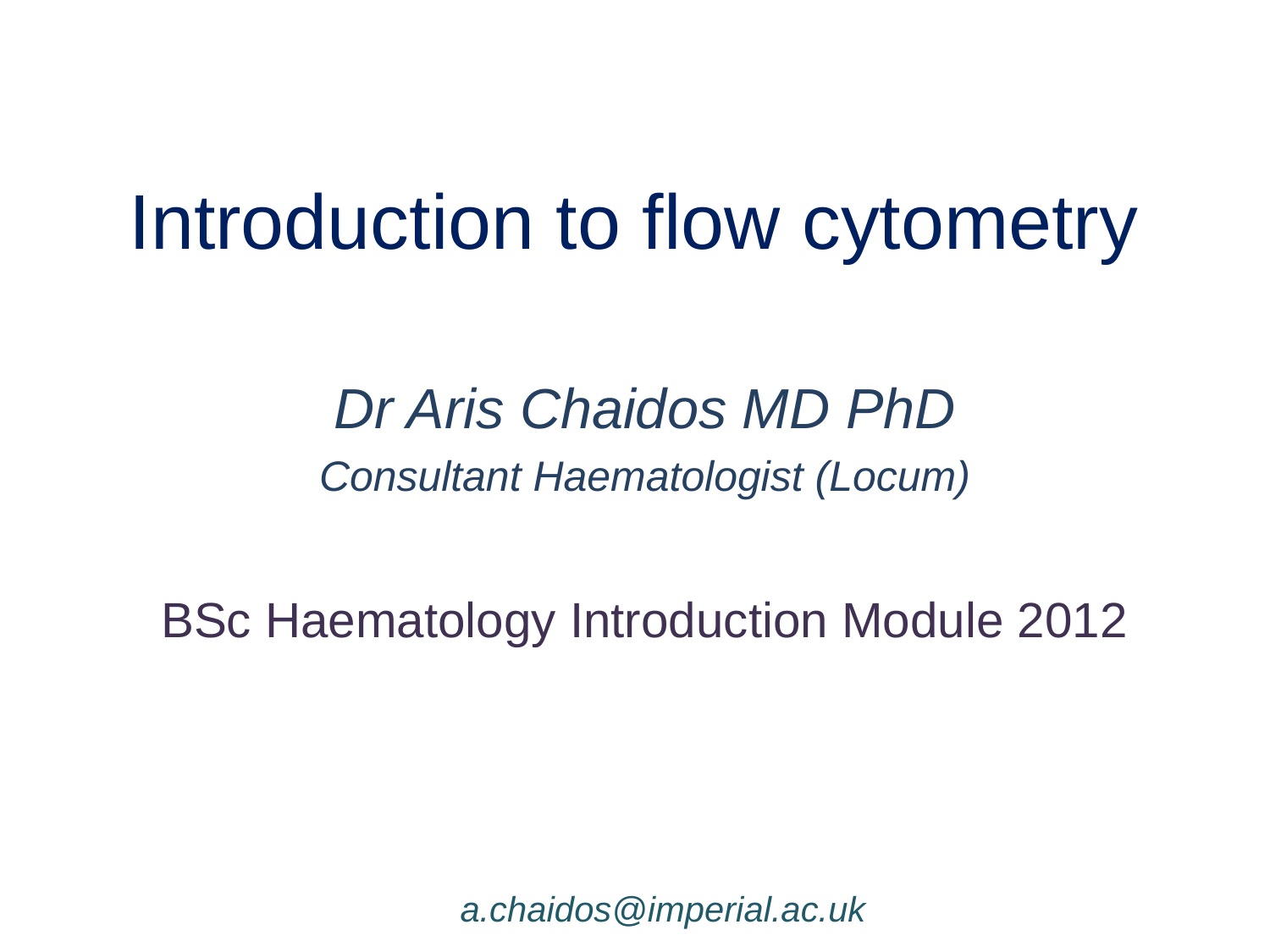

# Introduction to flow cytometry
Dr Aris Chaidos MD PhD
Consultant Haematologist (Locum)

BSc Haematology Introduction Module 2012

a.chaidos@imperial.ac.uk